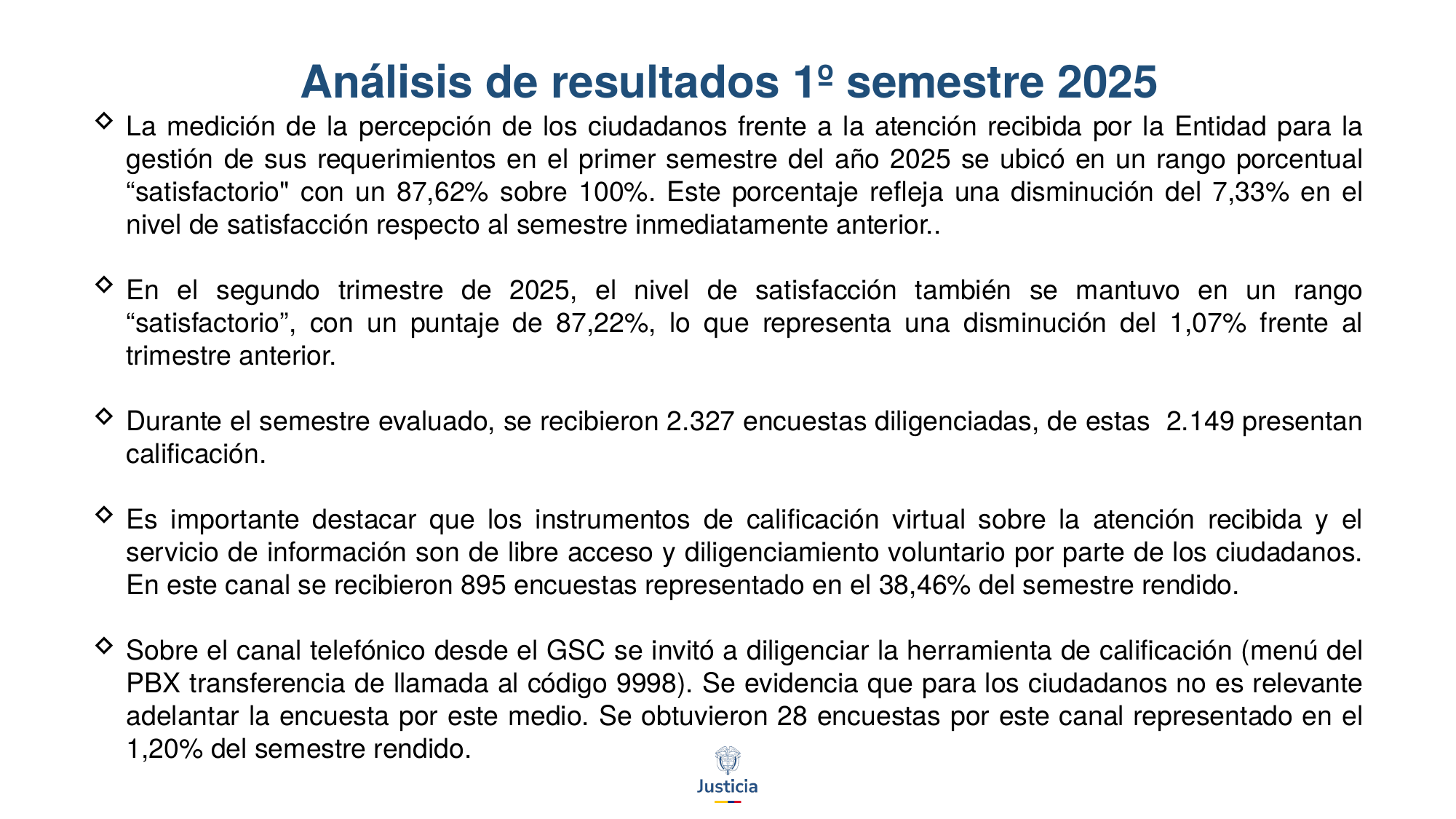

# Análisis de resultados 1º semestre 2025
La medición de la percepción de los ciudadanos frente a la atención recibida por la Entidad para la gestión de sus requerimientos en el primer semestre del año 2025 se ubicó en un rango porcentual “satisfactorio" con un 87,62% sobre 100%. Este porcentaje refleja una disminución del 7,33% en el nivel de satisfacción respecto al semestre inmediatamente anterior..

En el segundo trimestre de 2025, el nivel de satisfacción también se mantuvo en un rango “satisfactorio”, con un puntaje de 87,22%, lo que representa una disminución del 1,07% frente al trimestre anterior.

Durante el semestre evaluado, se recibieron 2.327 encuestas diligenciadas, de estas  2.149 presentan calificación.

Es importante destacar que los instrumentos de calificación virtual sobre la atención recibida y el servicio de información son de libre acceso y diligenciamiento voluntario por parte de los ciudadanos. En este canal se recibieron 895 encuestas representado en el 38,46% del semestre rendido.

Sobre el canal telefónico desde el GSC se invitó a diligenciar la herramienta de calificación (menú del PBX transferencia de llamada al código 9998). Se evidencia que para los ciudadanos no es relevante adelantar la encuesta por este medio. Se obtuvieron 28 encuestas por este canal representado en el 1,20% del semestre rendido.
www.---------------.gov.co